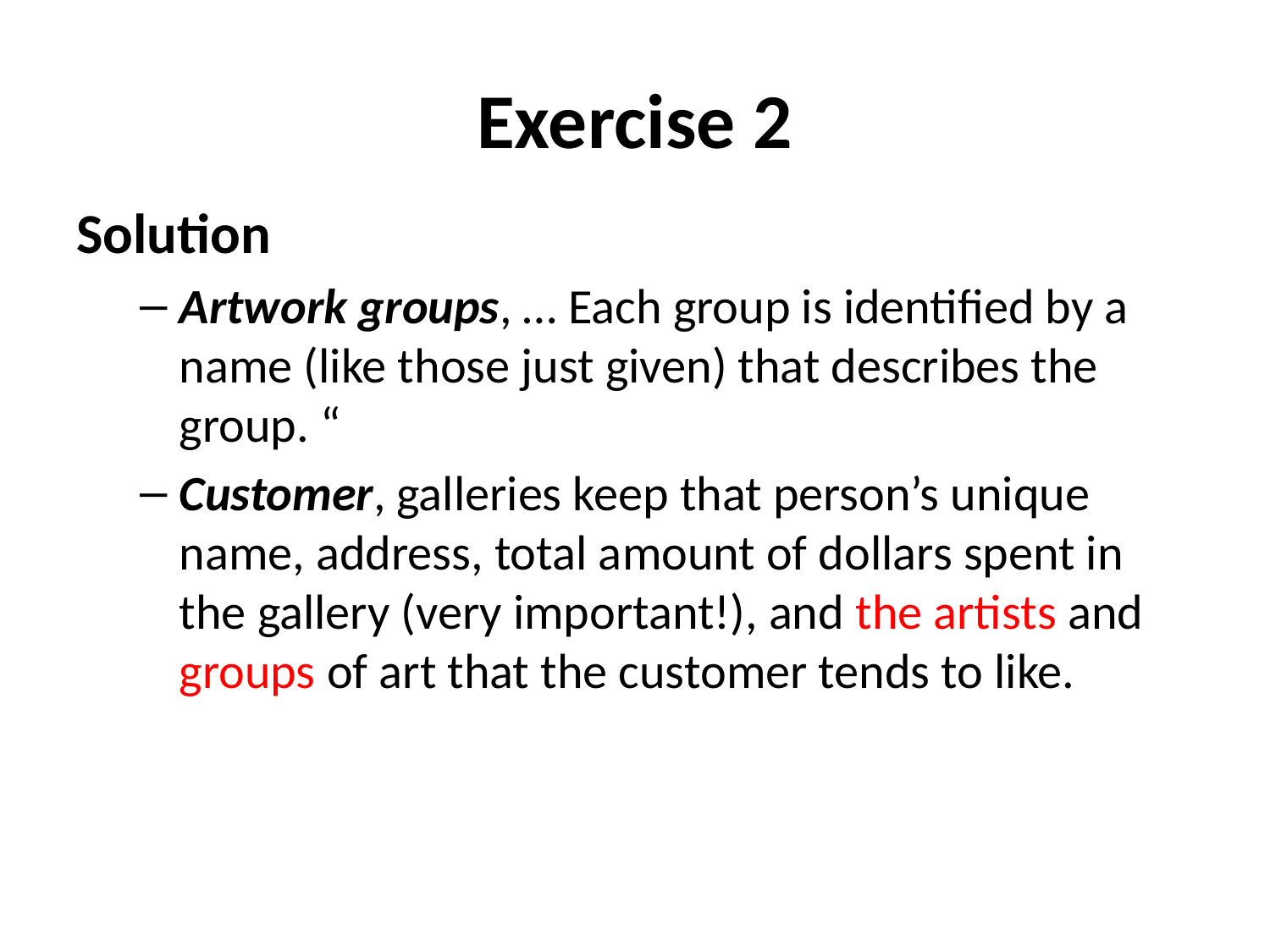

# Exercise 2
Solution
Artwork groups, … Each group is identified by a name (like those just given) that describes the group. “
Customer, galleries keep that person’s unique name, address, total amount of dollars spent in the gallery (very important!), and the artists and groups of art that the customer tends to like.